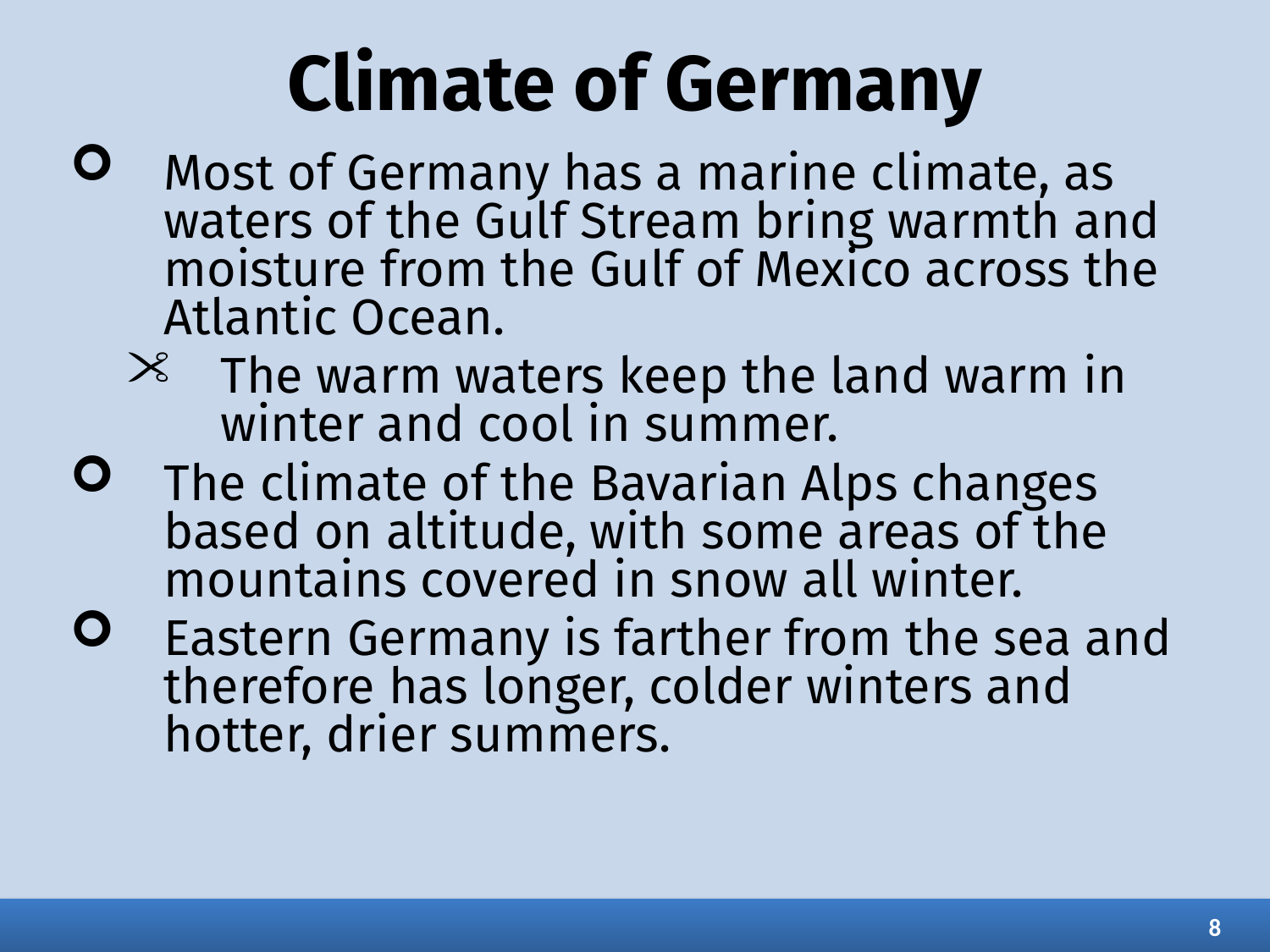

# Climate of Germany
Most of Germany has a marine climate, as waters of the Gulf Stream bring warmth and moisture from the Gulf of Mexico across the Atlantic Ocean.
The warm waters keep the land warm in winter and cool in summer.
The climate of the Bavarian Alps changes based on altitude, with some areas of the mountains covered in snow all winter.
Eastern Germany is farther from the sea and therefore has longer, colder winters and hotter, drier summers.
8